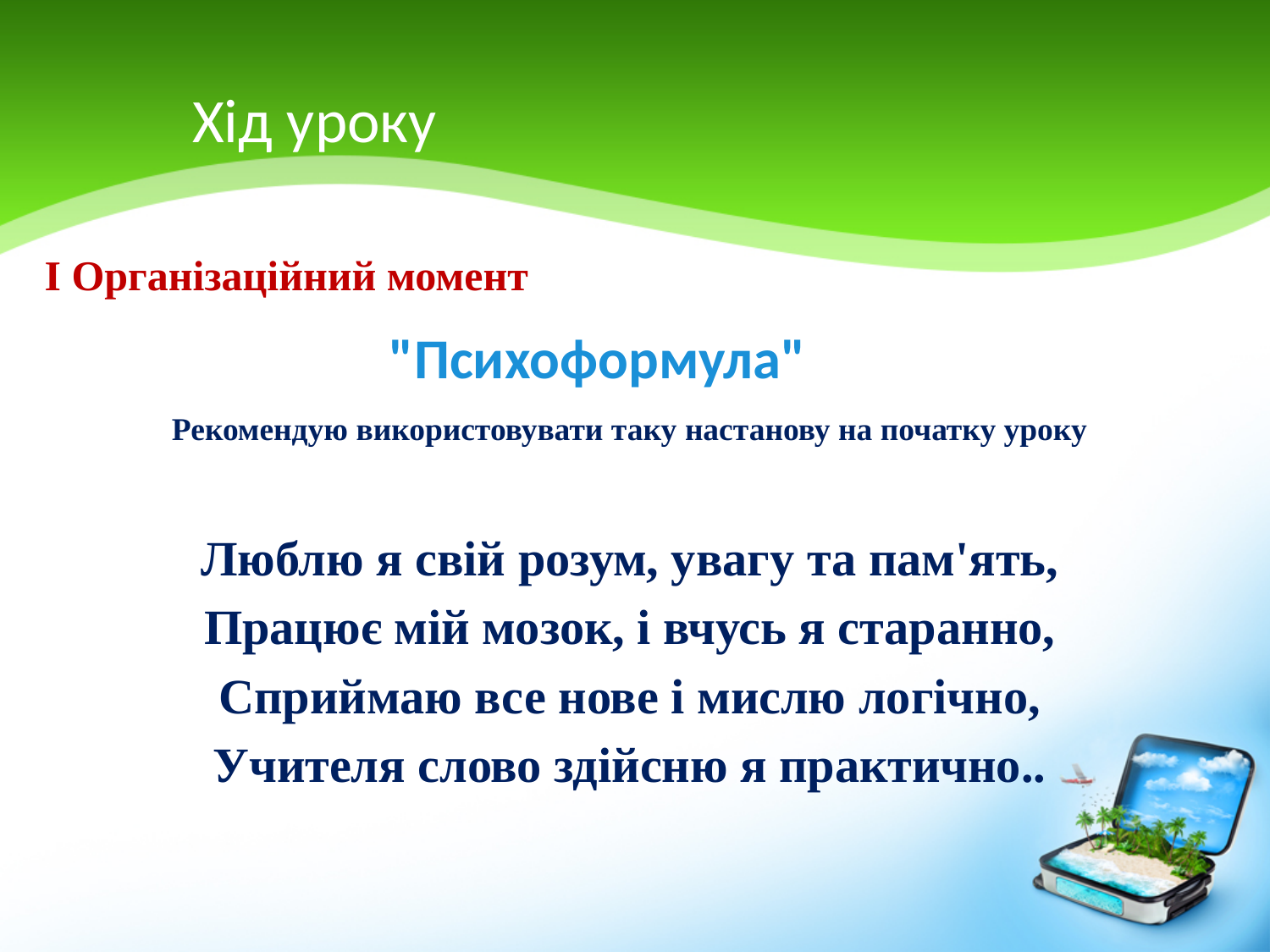

Хід уроку
І Організаційний момент

Рекомендую використовувати таку настанову на початку уроку

Люблю я свій розум, увагу та пам'ять,
Працює мій мозок, і вчусь я старанно,
Сприймаю все нове і мислю логічно,
Учителя слово здійсню я практично..

"Психоформула"